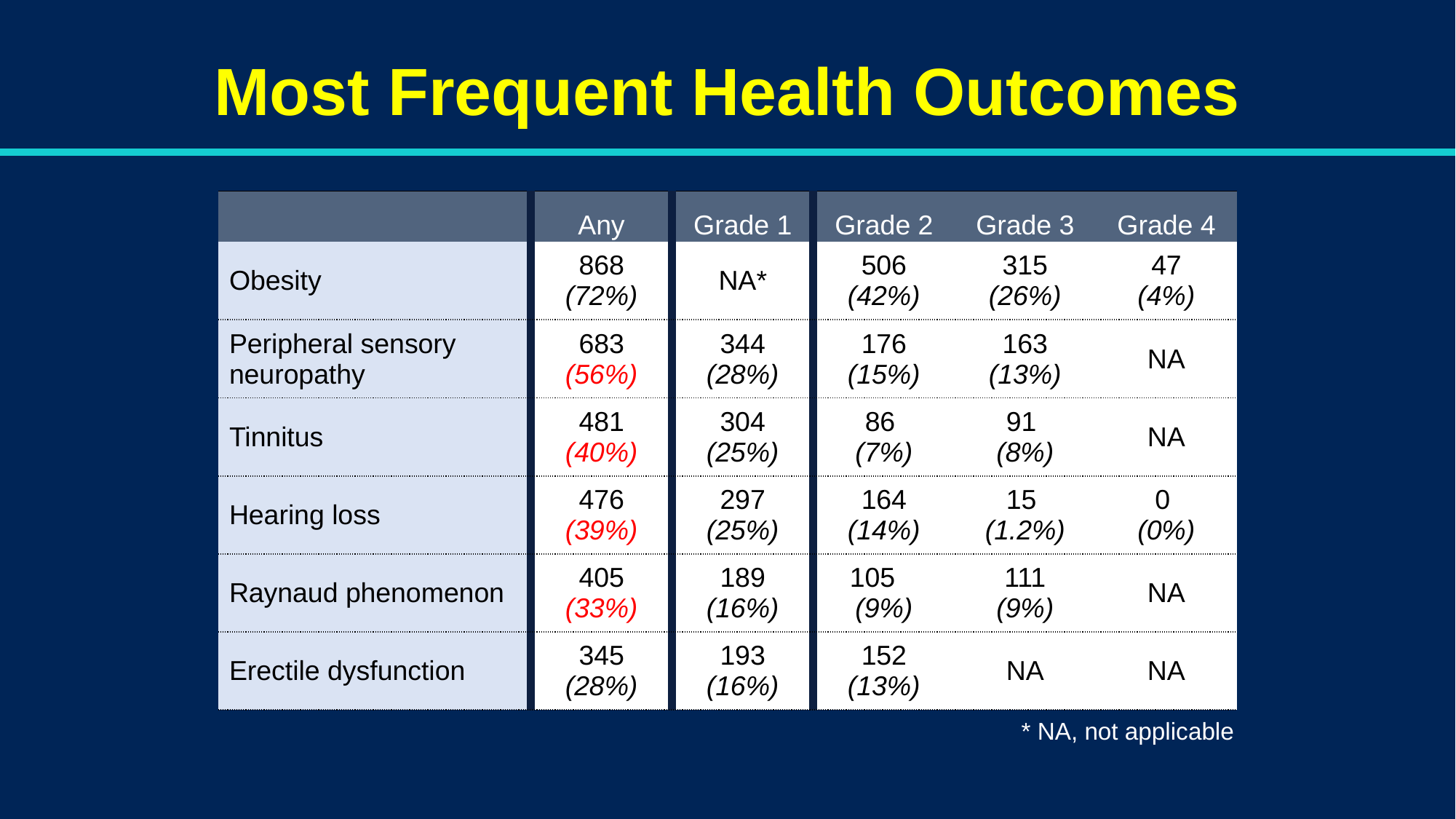

Most Frequent Health Outcomes
|  | Any | Grade 1 | Grade 2 | Grade 3 | Grade 4 |
| --- | --- | --- | --- | --- | --- |
| Obesity | 868 (72%) | NA\* | 506 (42%) | 315 (26%) | 47 (4%) |
| Peripheral sensory neuropathy | 683 (56%) | 344 (28%) | 176 (15%) | 163 (13%) | NA |
| Tinnitus | 481 (40%) | 304 (25%) | 86 (7%) | 91 (8%) | NA |
| Hearing loss | 476 (39%) | 297 (25%) | 164 (14%) | 15 (1.2%) | 0 (0%) |
| Raynaud phenomenon | 405 (33%) | 189 (16%) | 105 (9%) | 111 (9%) | NA |
| Erectile dysfunction | 345 (28%) | 193 (16%) | 152 (13%) | NA | NA |
* NA, not applicable